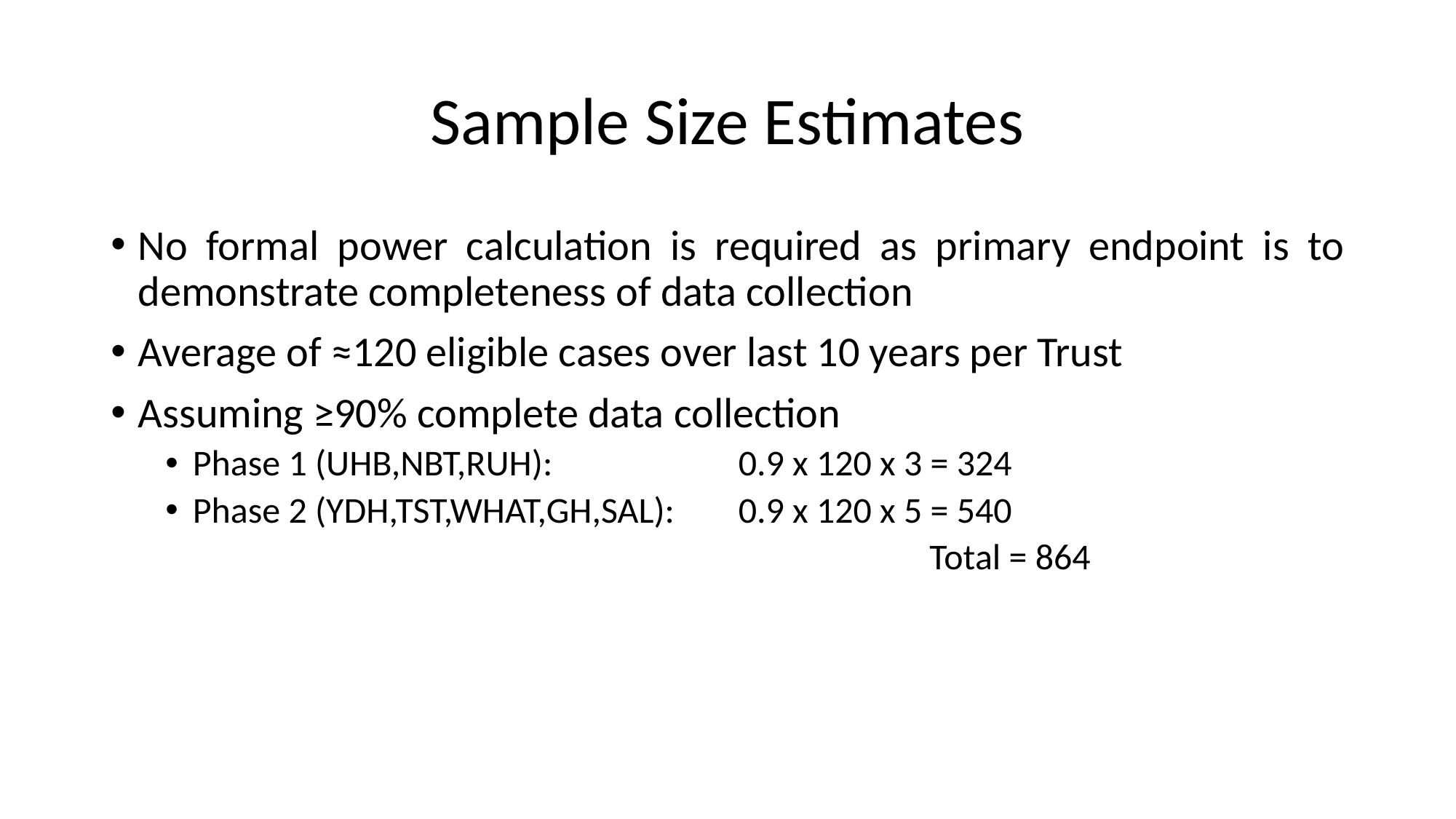

# Sample Size Estimates
No formal power calculation is required as primary endpoint is to demonstrate completeness of data collection
Average of ≈120 eligible cases over last 10 years per Trust
Assuming ≥90% complete data collection
Phase 1 (UHB,NBT,RUH): 	          	0.9 x 120 x 3 = 324
Phase 2 (YDH,TST,WHAT,GH,SAL):    	0.9 x 120 x 5 = 540
							Total = 864